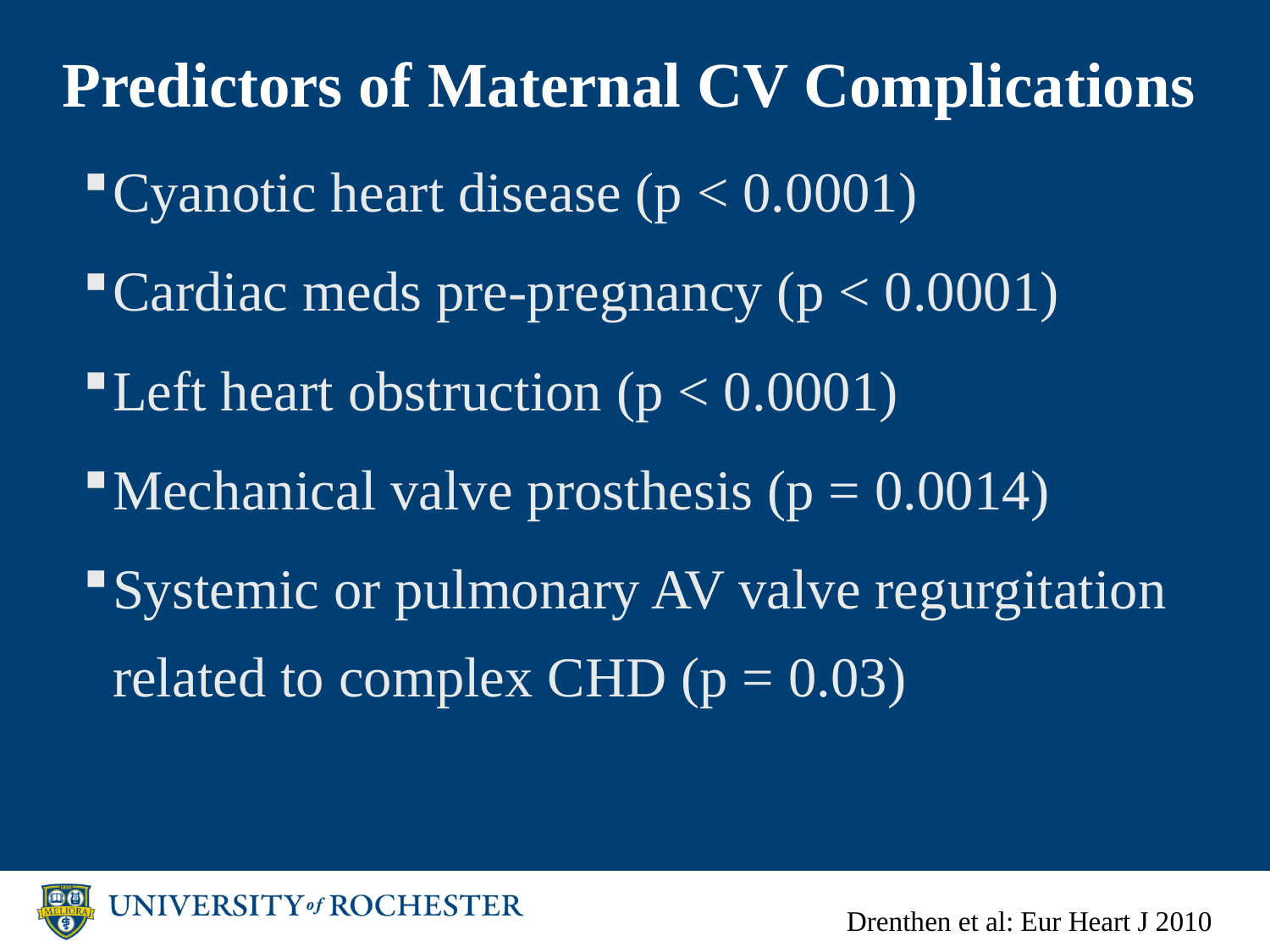

# Predictors of Maternal CV Complications
Cyanotic heart disease (p < 0.0001)
Cardiac meds pre-pregnancy (p < 0.0001)
Left heart obstruction (p < 0.0001)
Mechanical valve prosthesis (p = 0.0014)
Systemic or pulmonary AV valve regurgitation related to complex CHD (p = 0.03)

Drenthen et al: Eur Heart J 2010